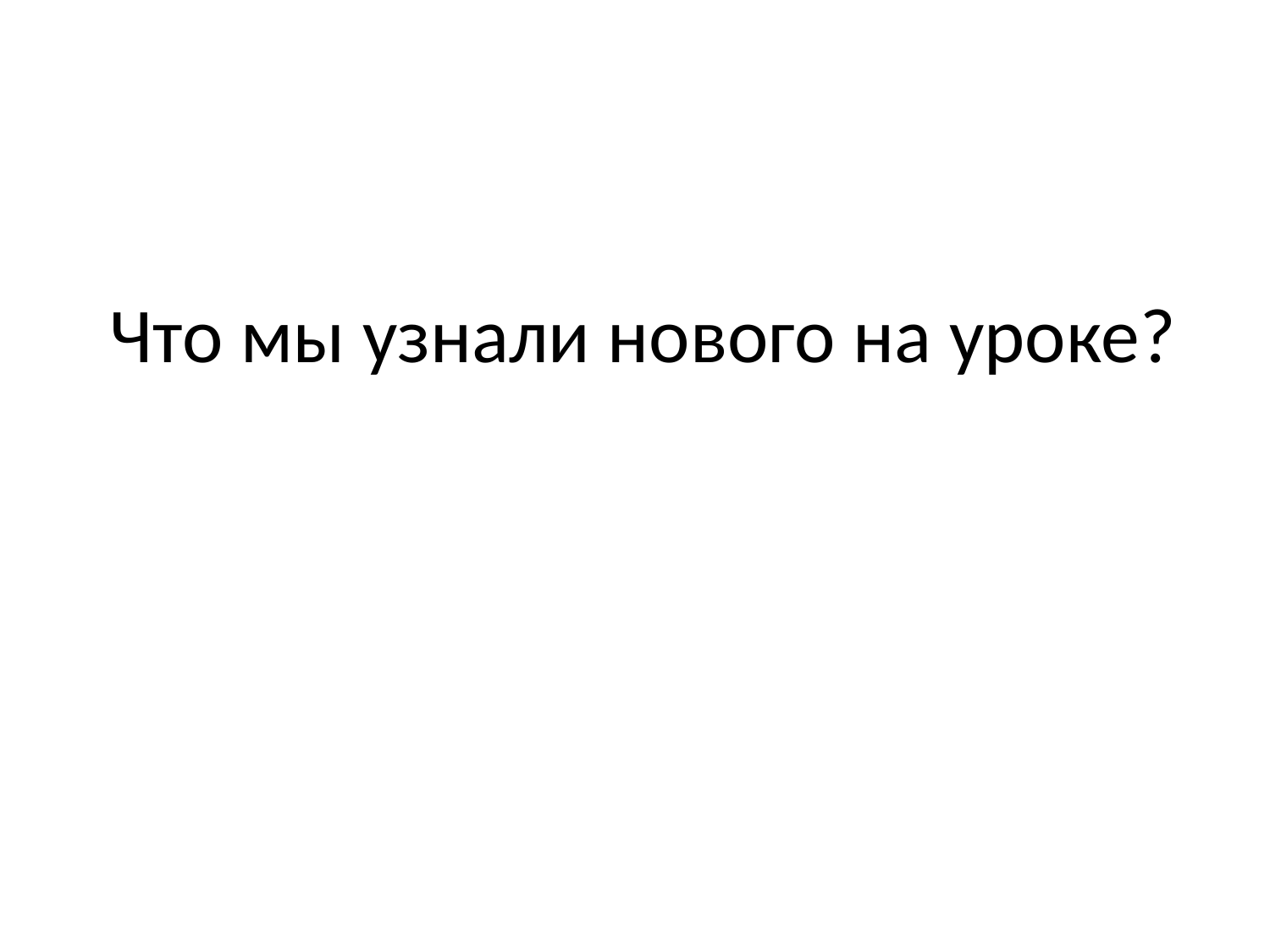

# Что мы узнали нового на уроке?